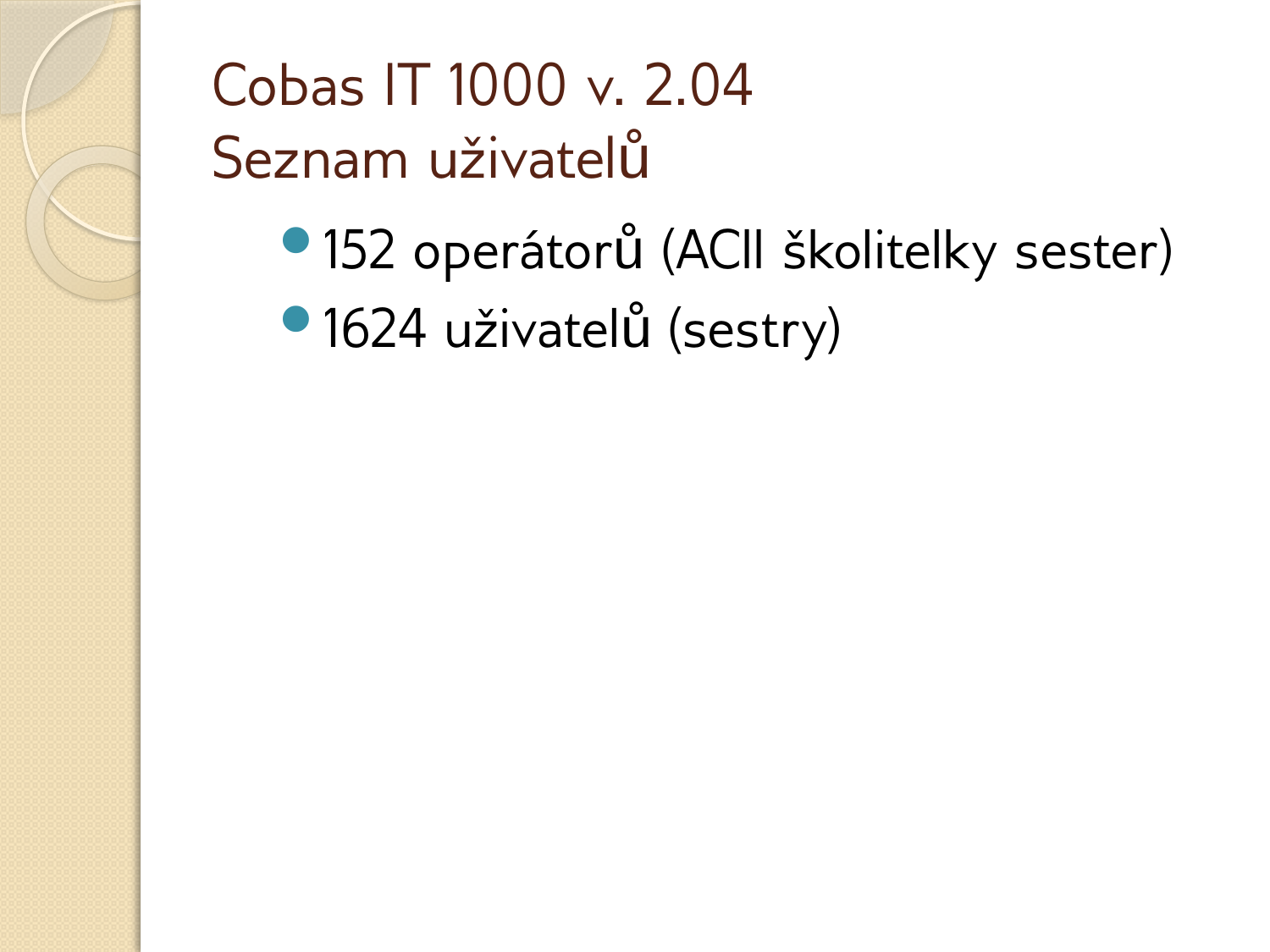

# Cobas IT 1000 v. 2.04 Seznam uživatelů
152 operátorů (ACII školitelky sester)
1624 uživatelů (sestry)